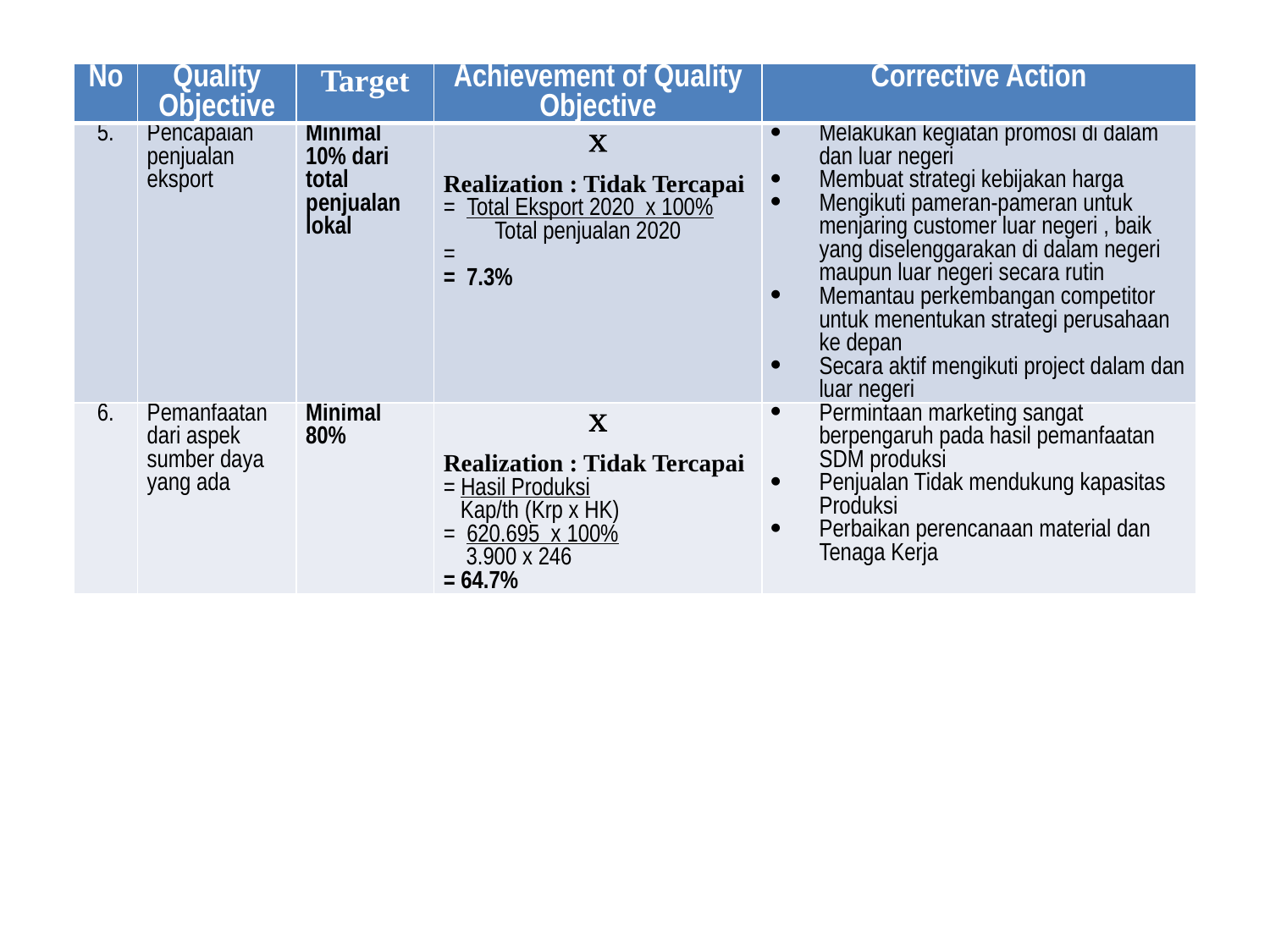

| No | Quality Objective | Target | Achievement of Quality Objective | Corrective Action |
| --- | --- | --- | --- | --- |
| 5. | Pencapaian penjualan eksport | Minimal 10% dari total penjualan lokal | Χ Realization : Tidak Tercapai = Total Eksport 2020 x 100% Total penjualan 2020 = = 7.3% | Melakukan kegiatan promosi di dalam dan luar negeri Membuat strategi kebijakan harga Mengikuti pameran-pameran untuk menjaring customer luar negeri , baik yang diselenggarakan di dalam negeri maupun luar negeri secara rutin Memantau perkembangan competitor untuk menentukan strategi perusahaan ke depan Secara aktif mengikuti project dalam dan luar negeri |
| 6. | Pemanfaatan dari aspek sumber daya yang ada | Minimal 80% | Χ Realization : Tidak Tercapai = Hasil Produksi Kap/th (Krp x HK) = 620.695 x 100% 3.900 x 246 = 64.7% | Permintaan marketing sangat berpengaruh pada hasil pemanfaatan SDM produksi Penjualan Tidak mendukung kapasitas Produksi Perbaikan perencanaan material dan Tenaga Kerja |